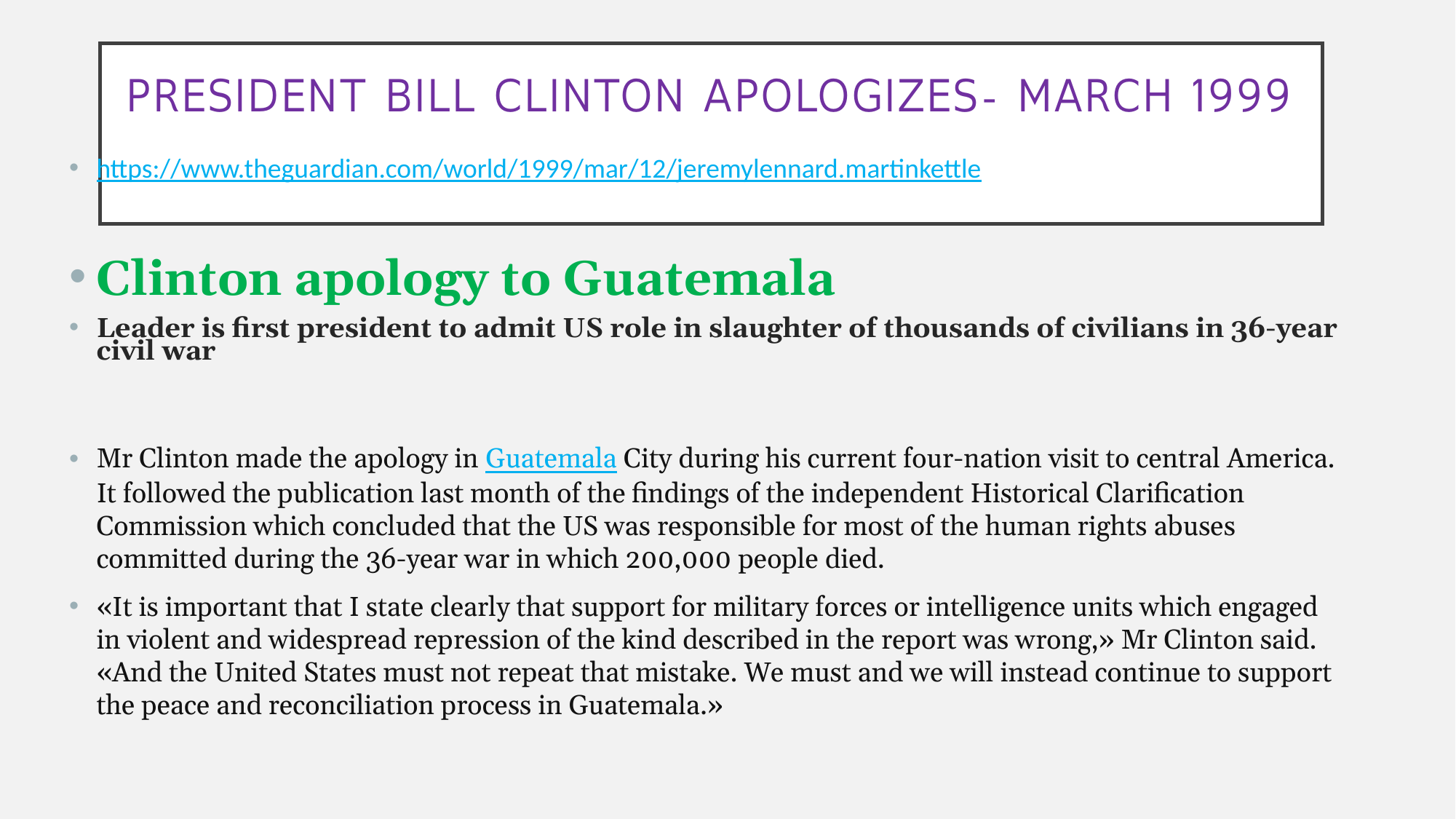

# President Bill Clinton apologizes- March 1999
https://www.theguardian.com/world/1999/mar/12/jeremylennard.martinkettle

Clinton apology to Guatemala
Leader is first president to admit US role in slaughter of thousands of civilians in 36-year civil war

Mr Clinton made the apology in Guatemala City during his current four-nation visit to central America. It followed the publication last month of the findings of the independent Historical Clarification Commission which concluded that the US was responsible for most of the human rights abuses committed during the 36-year war in which 200,000 people died.
«It is important that I state clearly that support for military forces or intelligence units which engaged in violent and widespread repression of the kind described in the report was wrong,» Mr Clinton said. «And the United States must not repeat that mistake. We must and we will instead continue to support the peace and reconciliation process in Guatemala.»